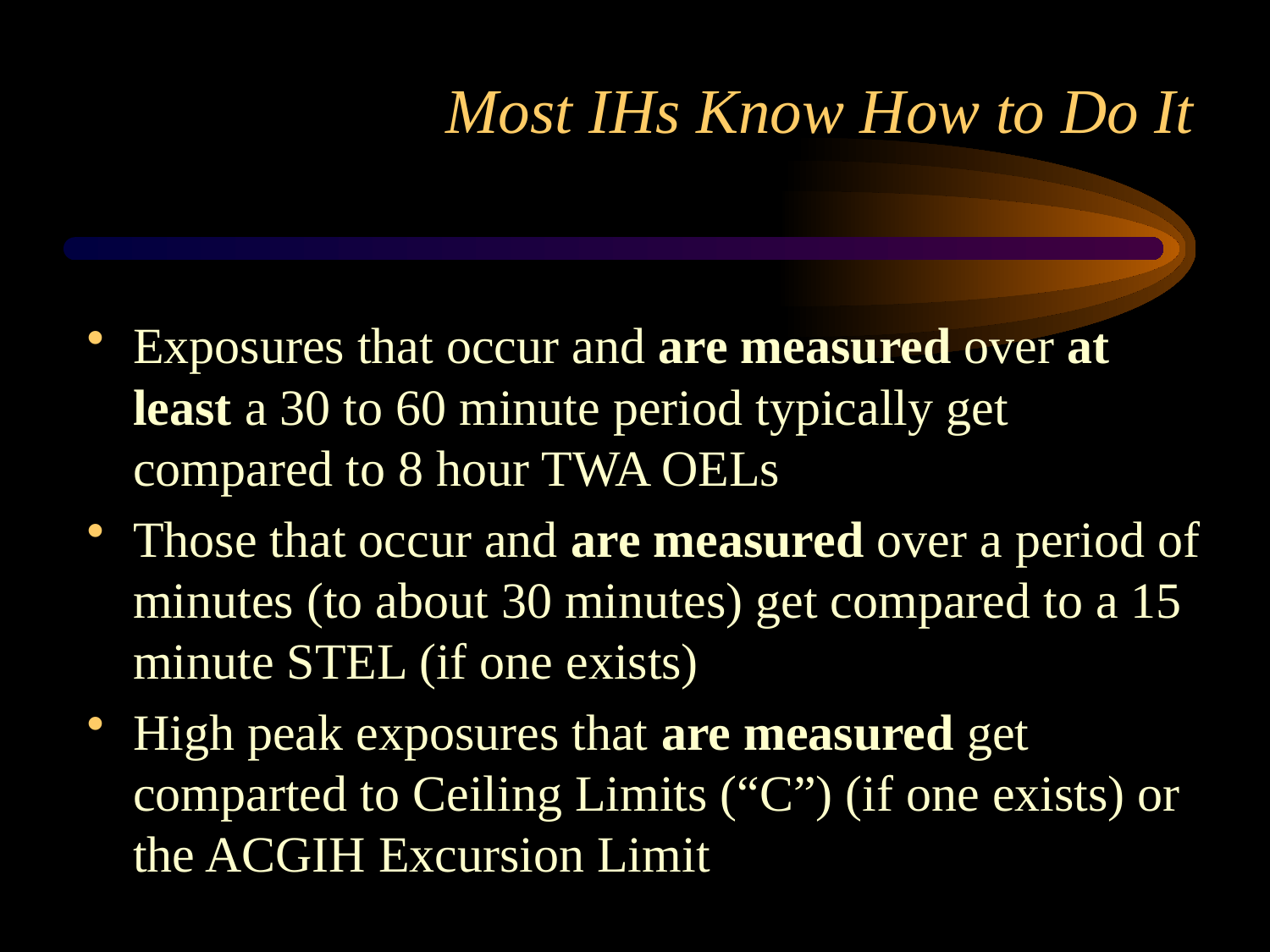

# Most IHs Know How to Do It
Exposures that occur and are measured over at least a 30 to 60 minute period typically get compared to 8 hour TWA OELs
Those that occur and are measured over a period of minutes (to about 30 minutes) get compared to a 15 minute STEL (if one exists)
High peak exposures that are measured get comparted to Ceiling Limits (“C”) (if one exists) or the ACGIH Excursion Limit